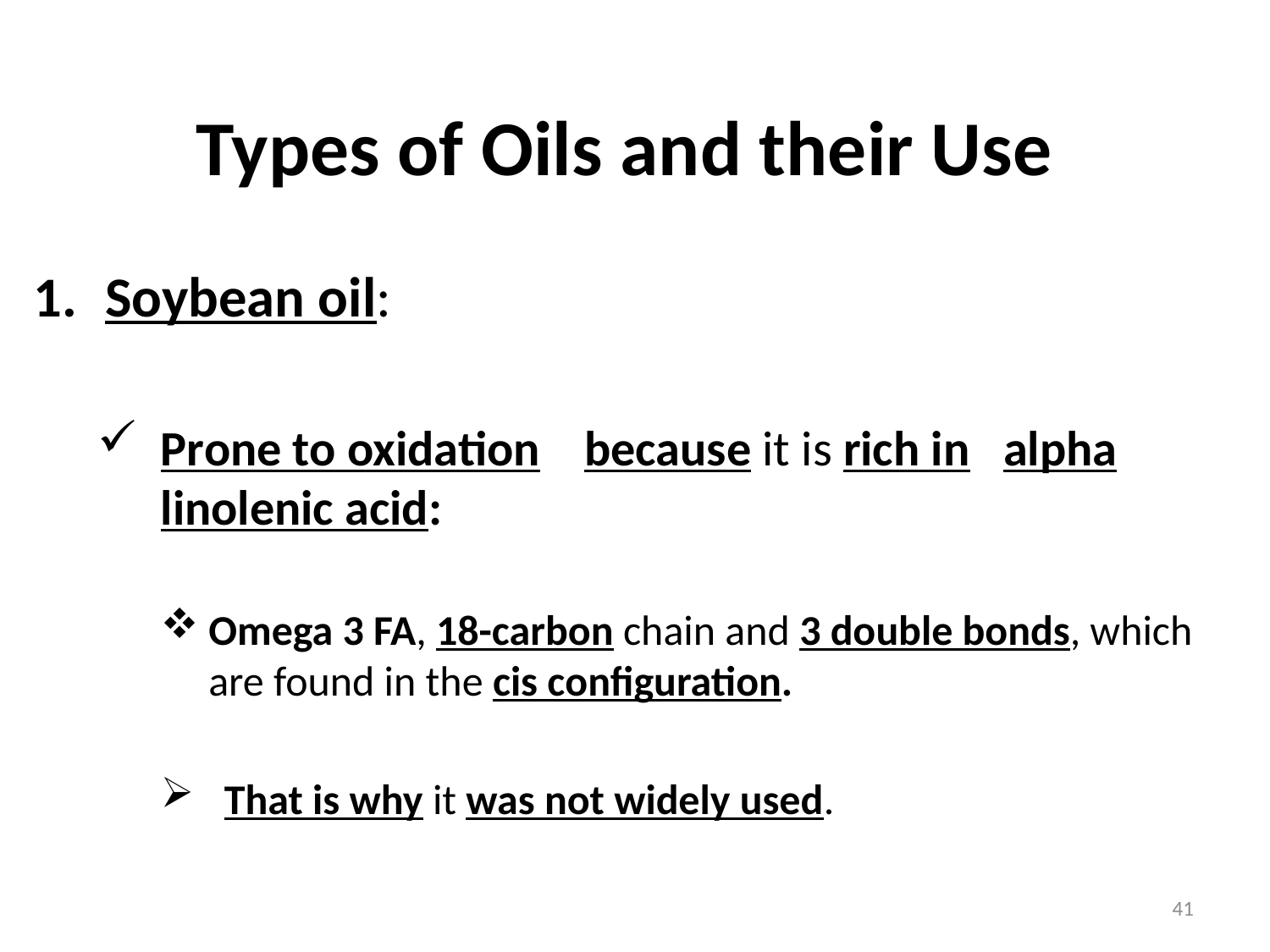

# Types of Oils and their Use
Soybean oil:

Prone to oxidation    because it is rich in   alpha linolenic acid:

Omega 3 FA, 18-carbon chain and 3 double bonds, which are found in the cis configuration.

That is why it was not widely used.

41